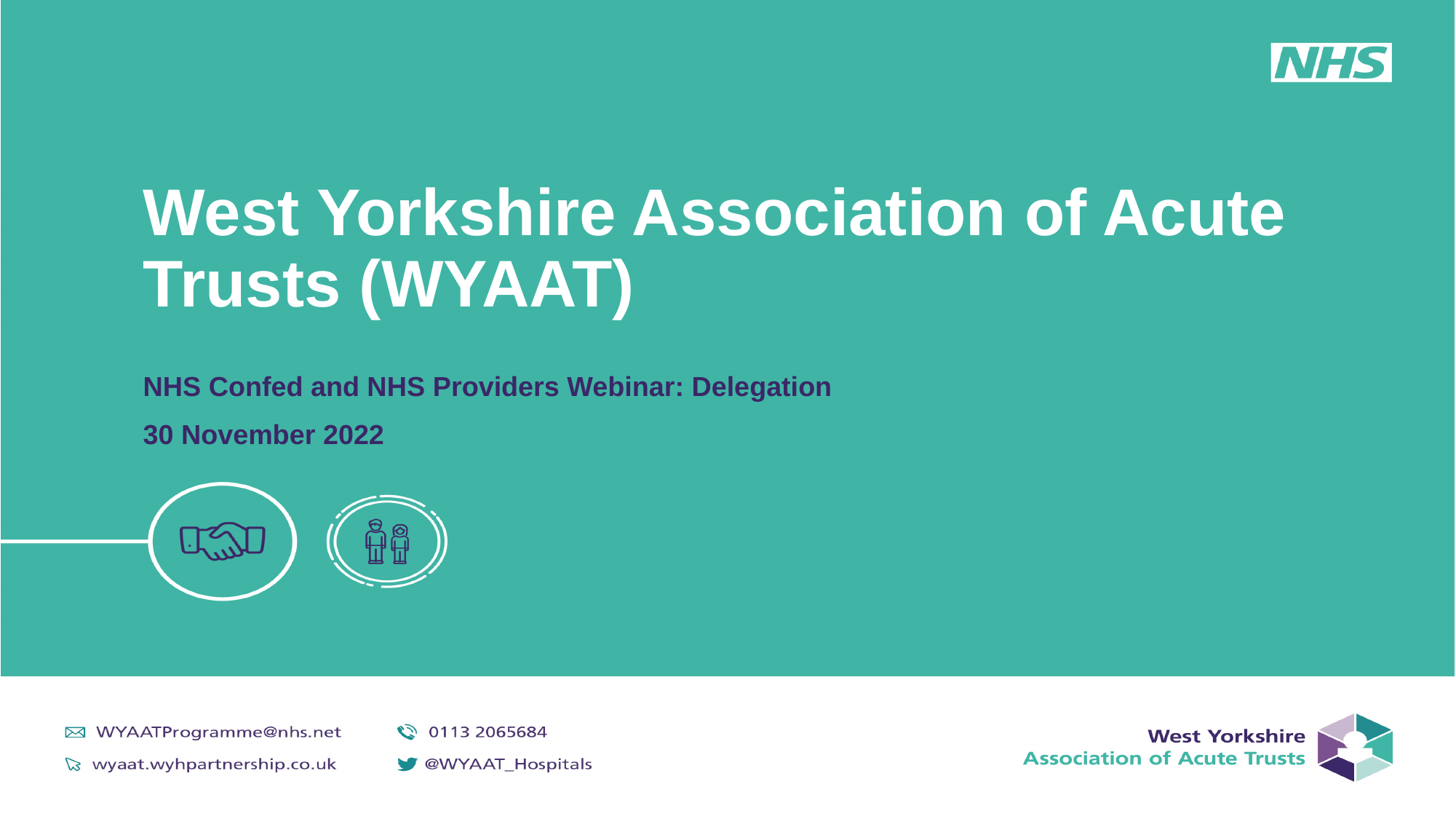

# West Yorkshire Association of Acute Trusts (WYAAT)
NHS Confed and NHS Providers Webinar: Delegation
30 November 2022